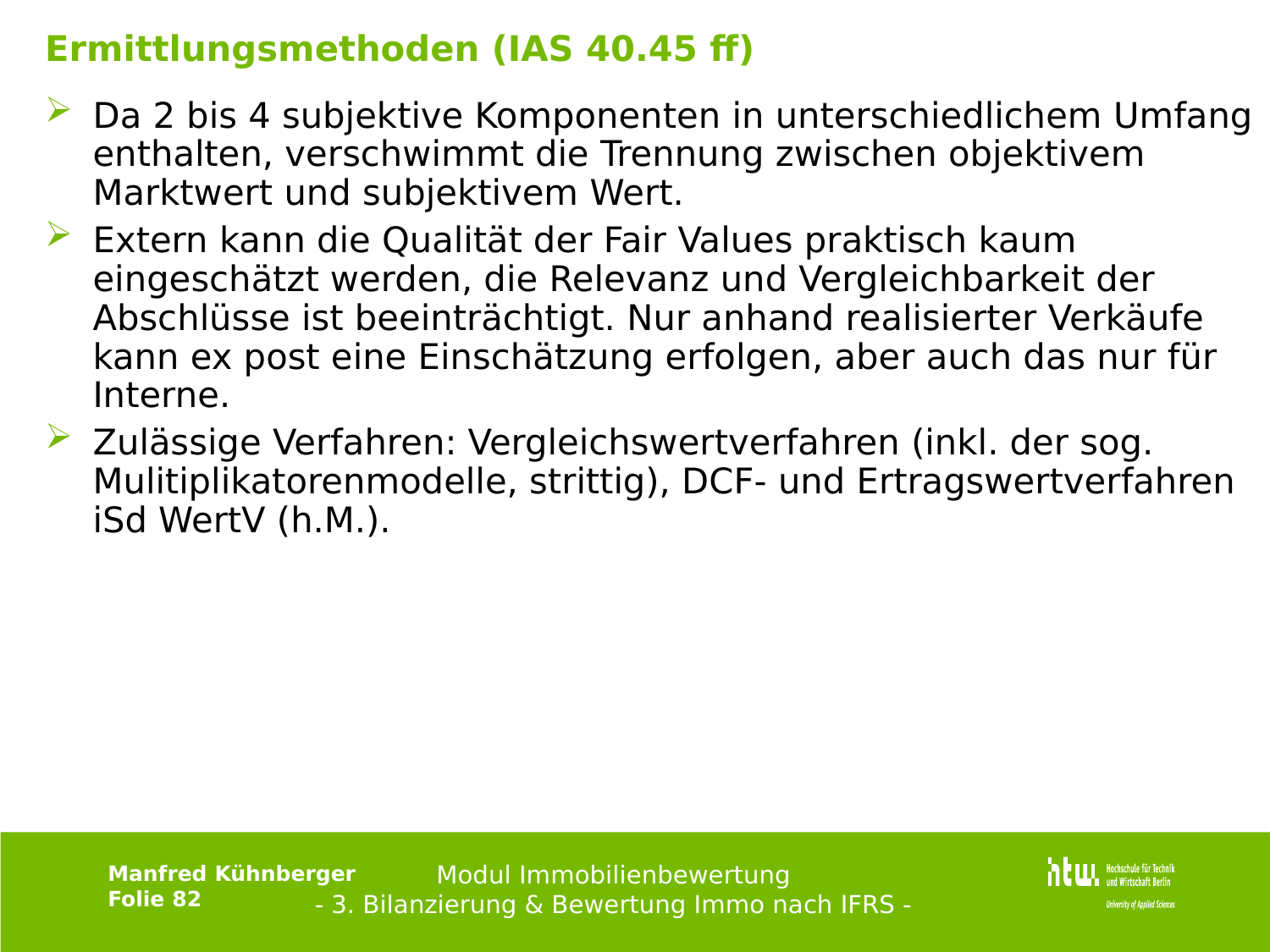

# Ermittlungsmethoden (IAS 40.45 ff)
Da 2 bis 4 subjektive Komponenten in unterschiedlichem Umfang enthalten, verschwimmt die Trennung zwischen objektivem Marktwert und subjektivem Wert.
Extern kann die Qualität der Fair Values praktisch kaum eingeschätzt werden, die Relevanz und Vergleichbarkeit der Abschlüsse ist beeinträchtigt. Nur anhand realisierter Verkäufe kann ex post eine Einschätzung erfolgen, aber auch das nur für Interne.
Zulässige Verfahren: Vergleichswertverfahren (inkl. der sog. Mulitiplikatorenmodelle, strittig), DCF- und Ertragswertverfahren iSd WertV (h.M.).
Modul Immobilienbewertung
- 3. Bilanzierung & Bewertung Immo nach IFRS -
Manfred Kühnberger
Folie 82